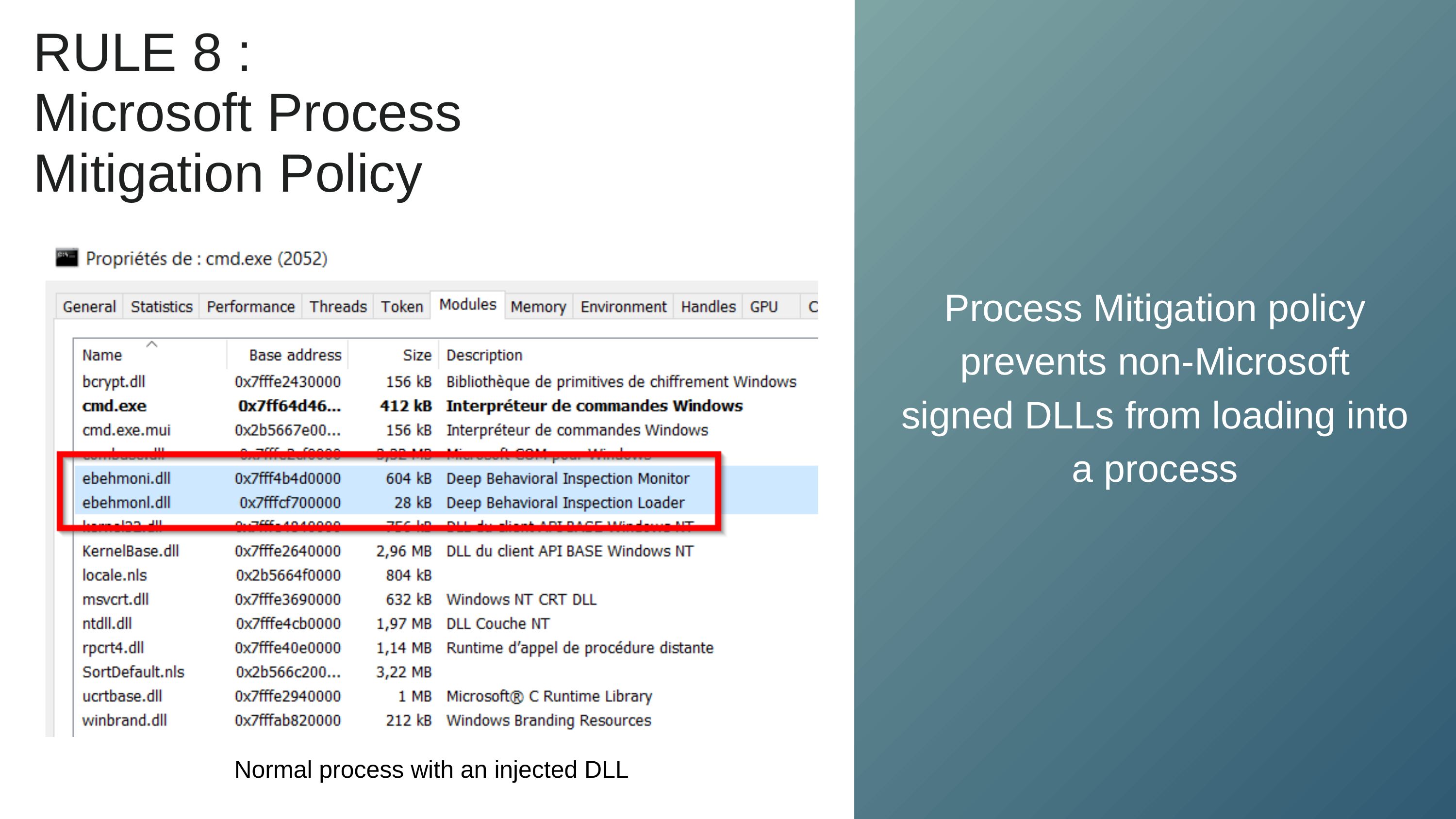

RULE 8 :
Microsoft Process Mitigation Policy

Process Mitigation policy prevents non-Microsoft signed DLLs from loading into a process
Normal process with an injected DLL